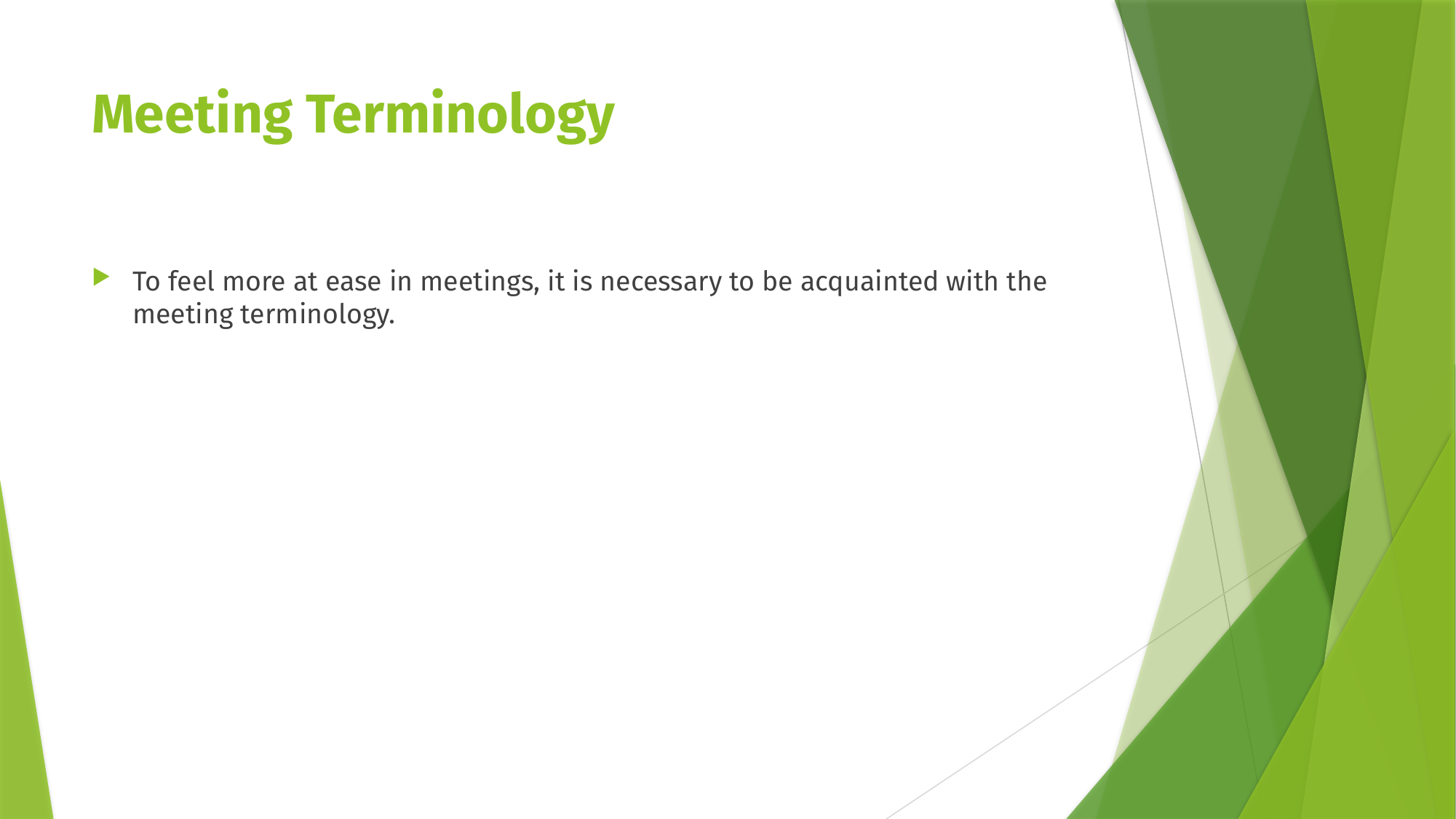

# Meeting Terminology
To feel more at ease in meetings, it is necessary to be acquainted with the meeting terminology.